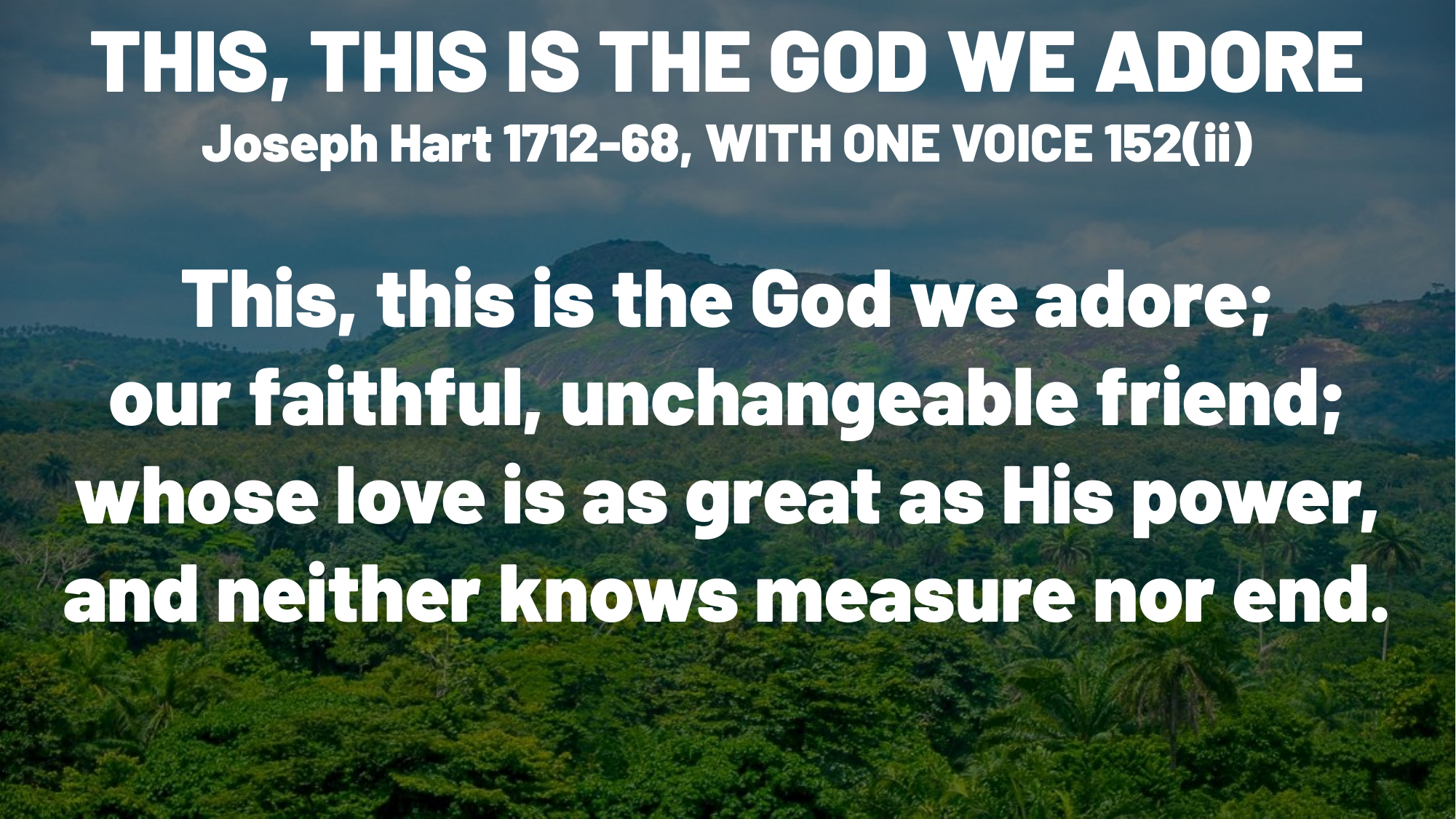

THIS, THIS IS THE GOD WE ADORE
Joseph Hart 1712-68, WITH ONE VOICE 152(ii)

This, this is the God we adore;
our faithful, unchangeable friend;
whose love is as great as His power,
and neither knows measure nor end.